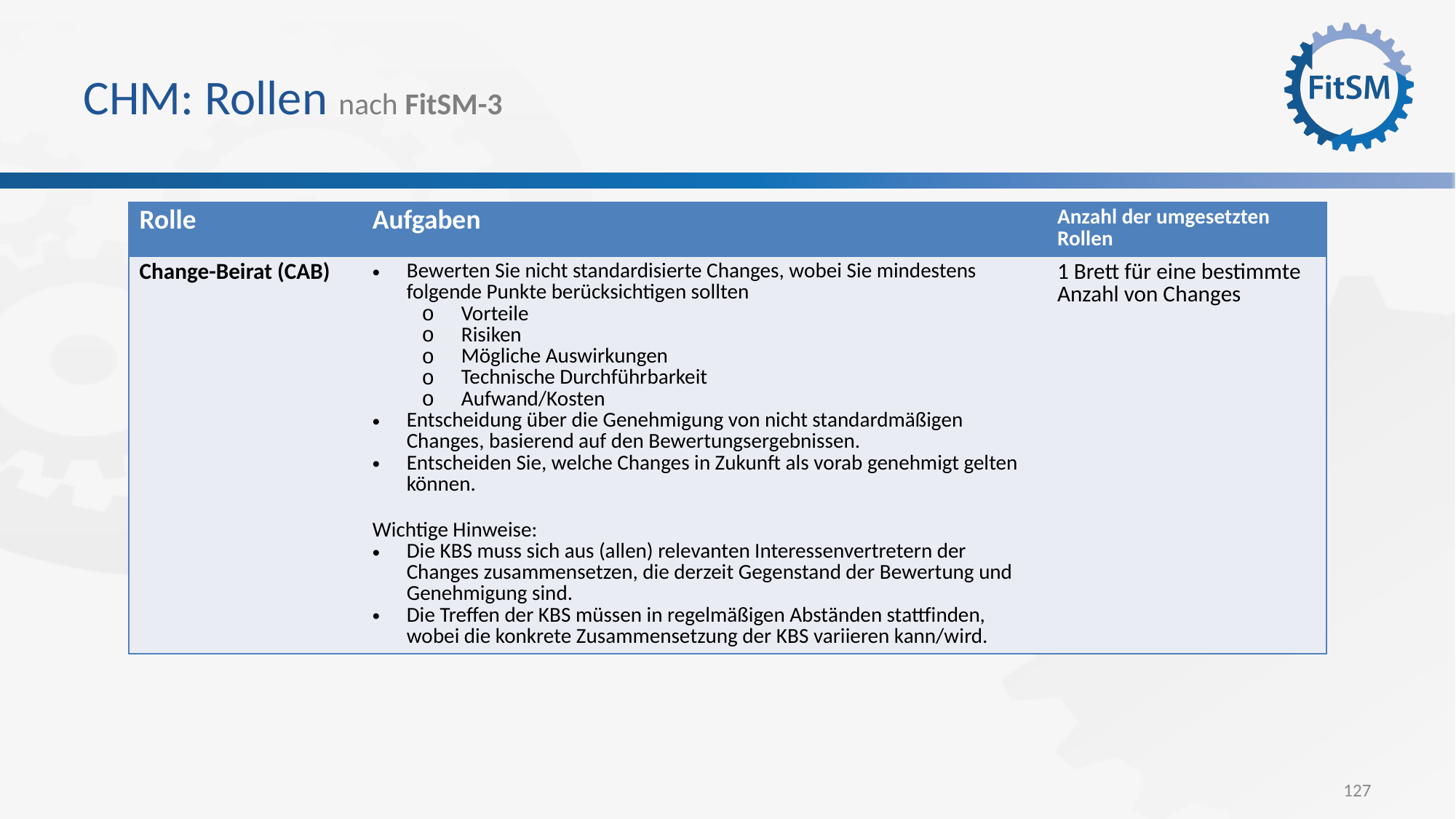

# CHM: Rollen nach FitSM-3
| Rolle | Aufgaben | Anzahl der umgesetzten Rollen |
| --- | --- | --- |
| Change-Beirat (CAB) | Bewerten Sie nicht standardisierte Changes, wobei Sie mindestens folgende Punkte berücksichtigen sollten Vorteile Risiken Mögliche Auswirkungen Technische Durchführbarkeit Aufwand/Kosten Entscheidung über die Genehmigung von nicht standardmäßigen Changes, basierend auf den Bewertungsergebnissen. Entscheiden Sie, welche Changes in Zukunft als vorab genehmigt gelten können. Wichtige Hinweise: Die KBS muss sich aus (allen) relevanten Interessenvertretern der Changes zusammensetzen, die derzeit Gegenstand der Bewertung und Genehmigung sind. Die Treffen der KBS müssen in regelmäßigen Abständen stattfinden, wobei die konkrete Zusammensetzung der KBS variieren kann/wird. | 1 Brett für eine bestimmte Anzahl von Changes |
127